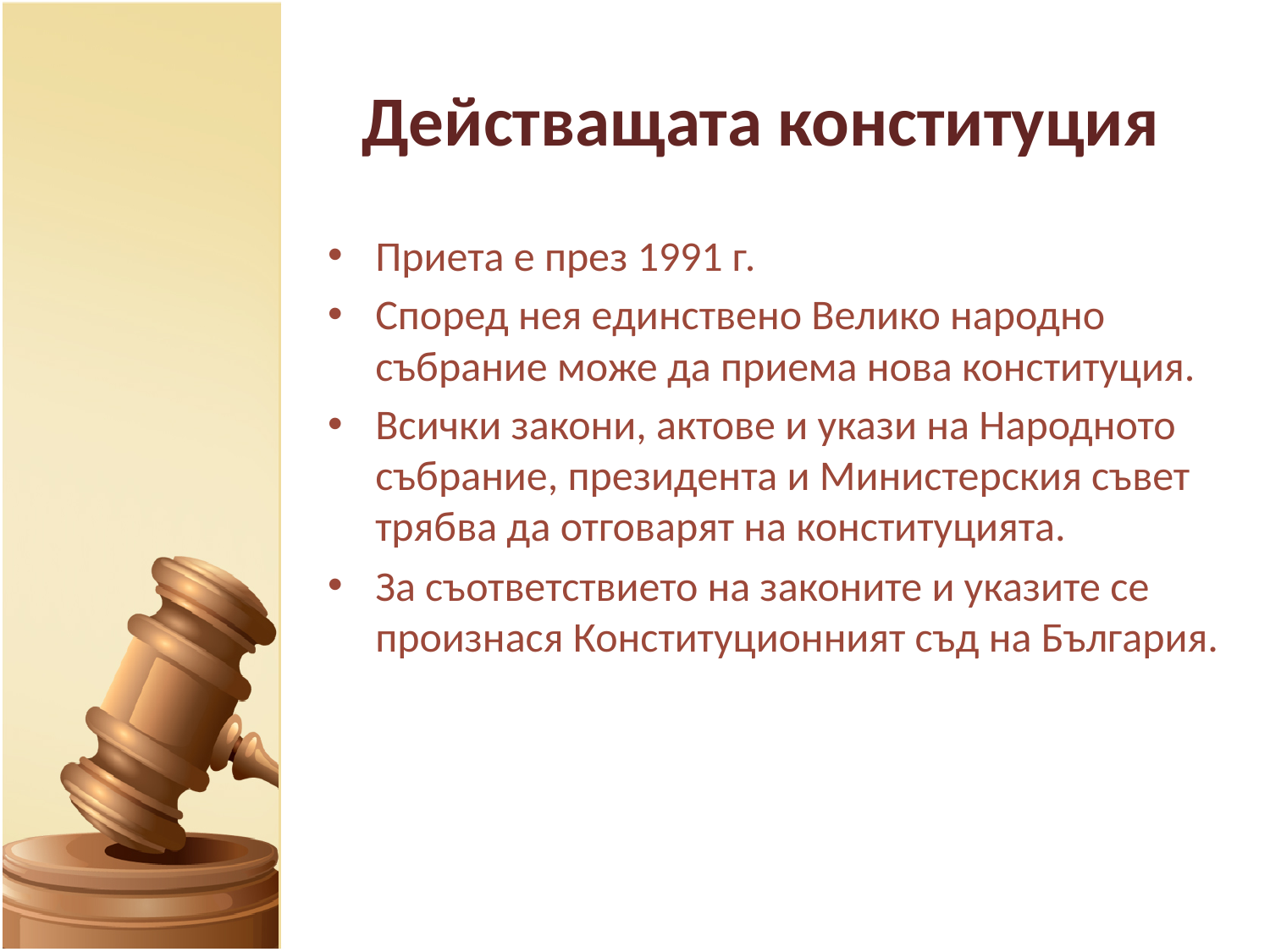

# Действащата конституция
Приета е през 1991 г.
Според нея единствено Велико народно събрание може да приема нова конституция.
Всички закони, актове и укази на Народното събрание, президента и Министерския съвет трябва да отговарят на конституцията.
За съответствието на законите и указите се произнася Конституционният съд на България.